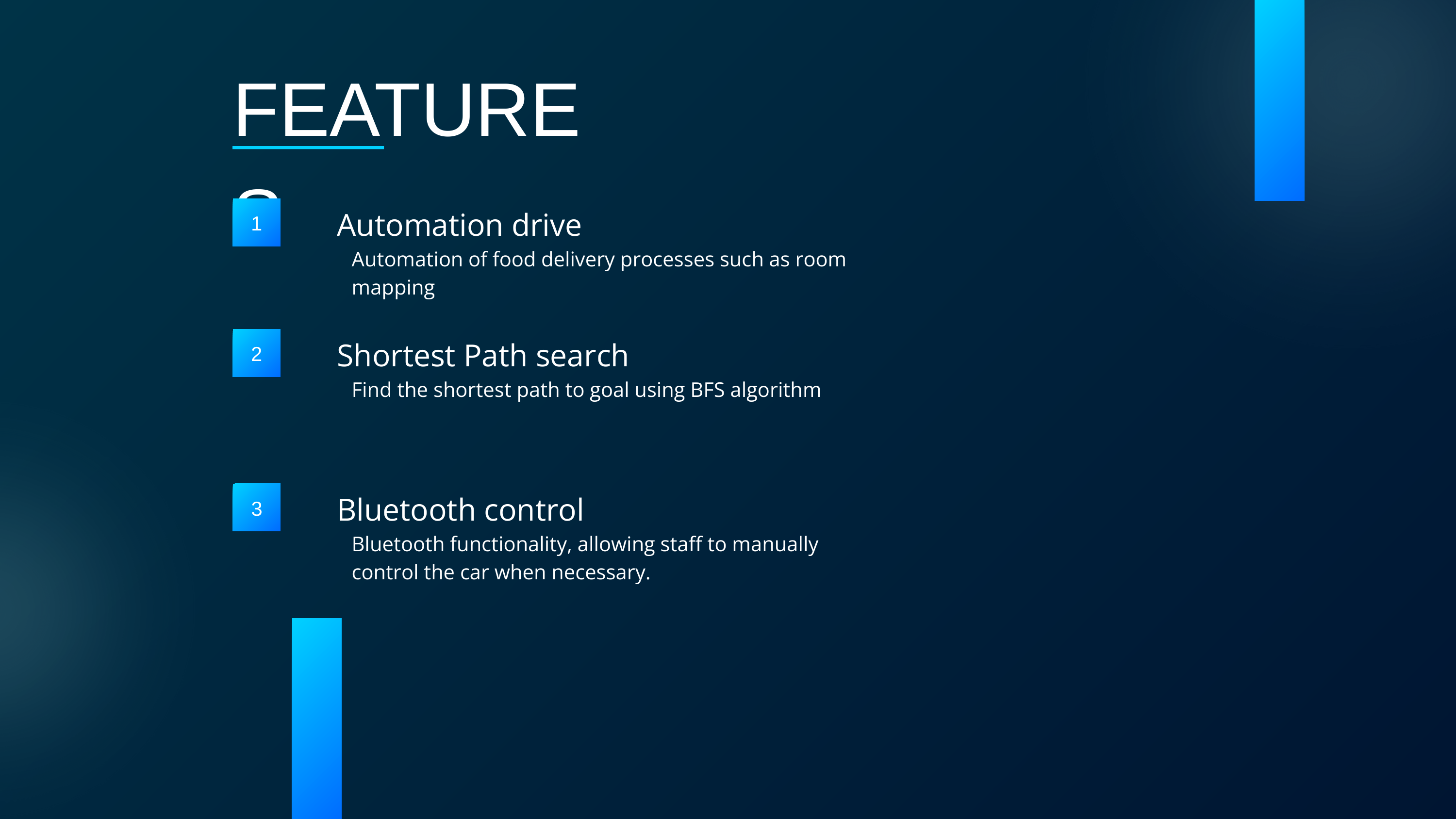

FEATURES

Automation drive
1
Automation of food delivery processes such as room mapping

Shortest Path search
2

Find the shortest path to goal using BFS algorithm

Bluetooth control
3
Bluetooth functionality, allowing staff to manually control the car when necessary.